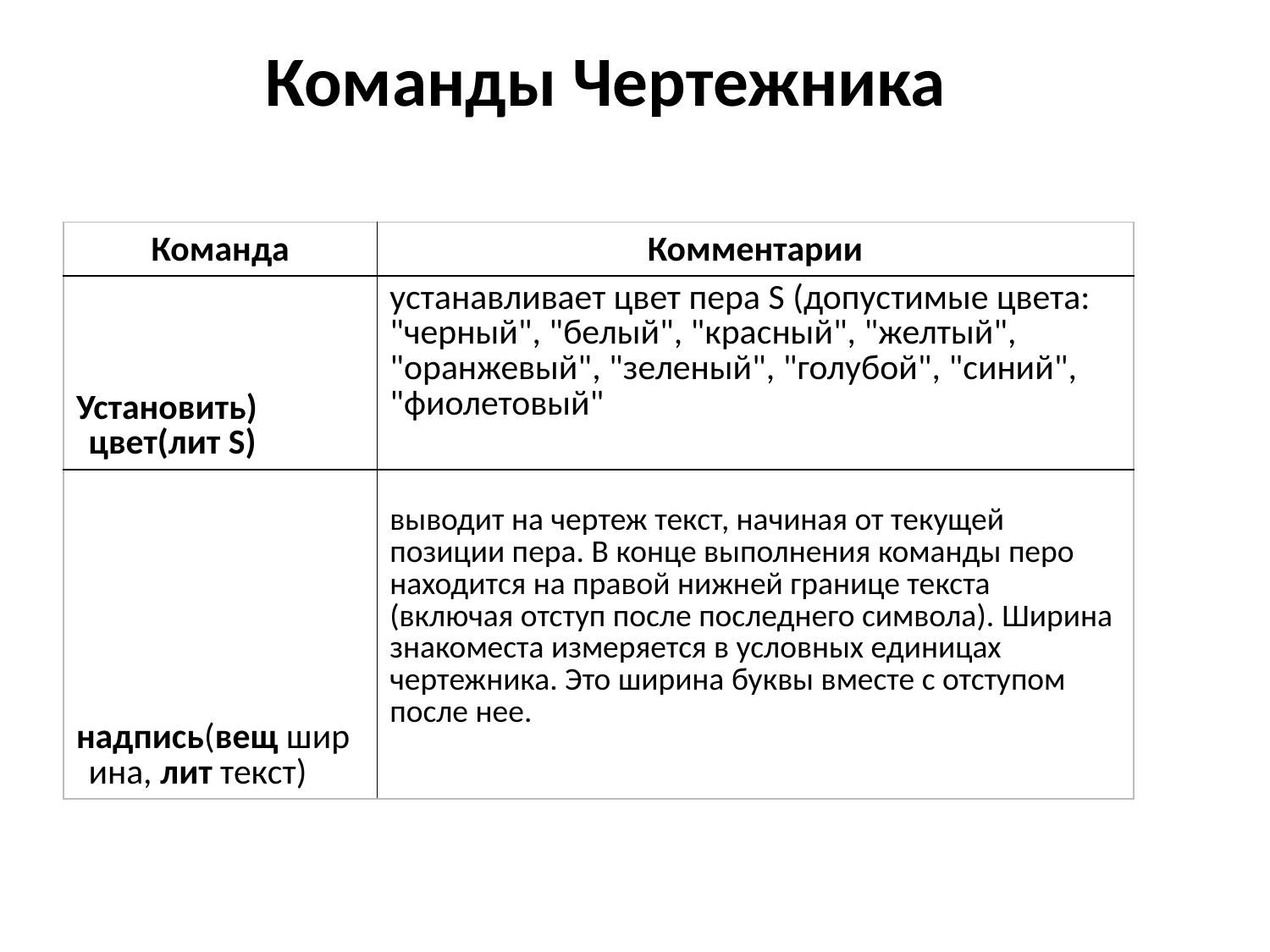

Команды Чертежника
| Команда | Комментарии |
| --- | --- |
| Установить) цвет(лит S) | устанавливает цвет пера S (допустимые цвета: "черный", "белый", "красный", "желтый", "оранжевый", "зеленый", "голубой", "синий", "фиолетовый" |
| надпись(вещ ширина, лит текст) | выводит на чертеж текст, начиная от текущей позиции пера. В конце выполнения команды перо находится на правой нижней границе текста (включая отступ после последнего символа). Ширина знакоместа измеряется в условных единицах чертежника. Это ширина буквы вместе с отступом после нее. |